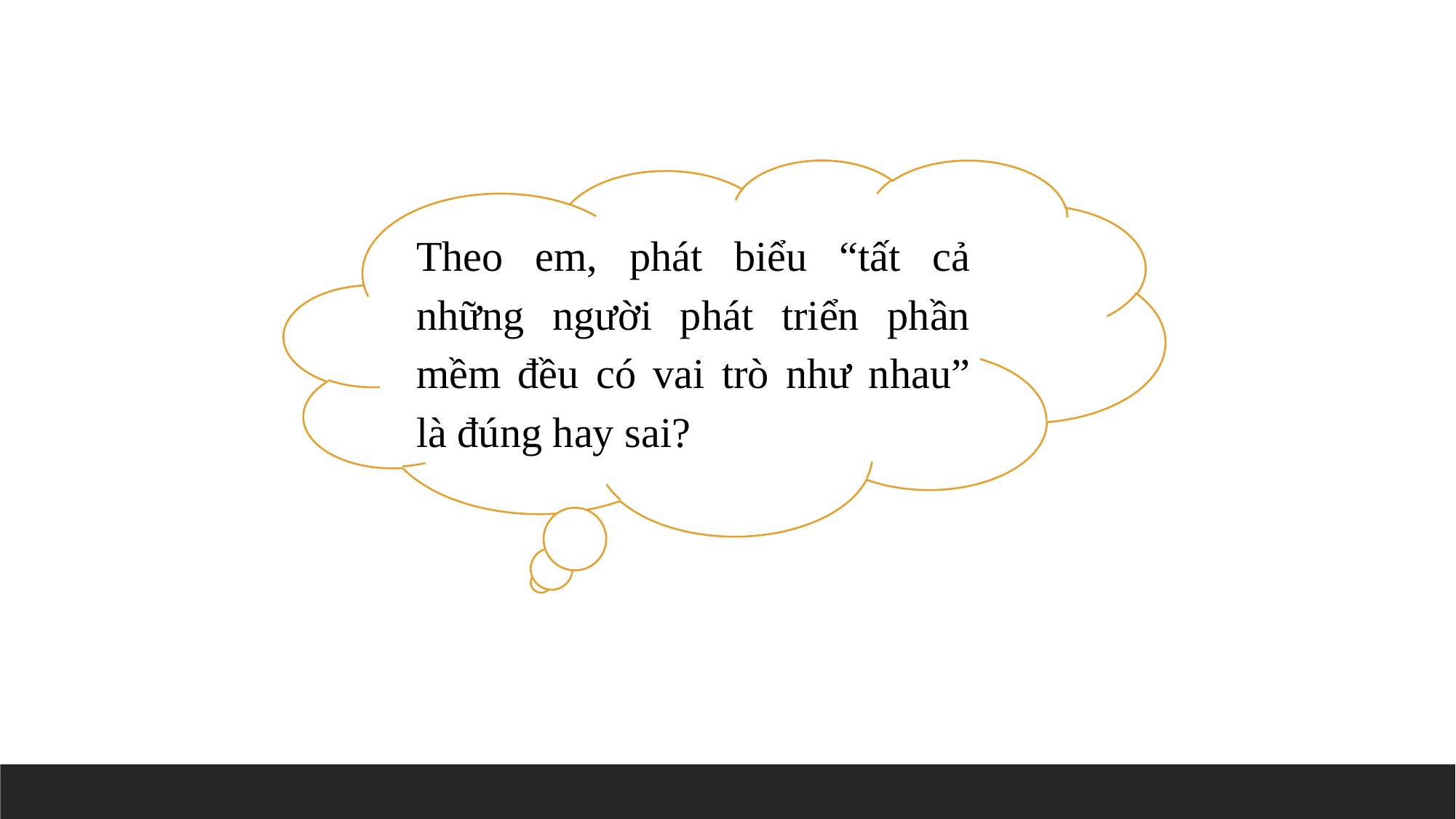

Theo em, phát biểu “tất cả những người phát triển phần mềm đều có vai trò như nhau” là đúng hay sai?